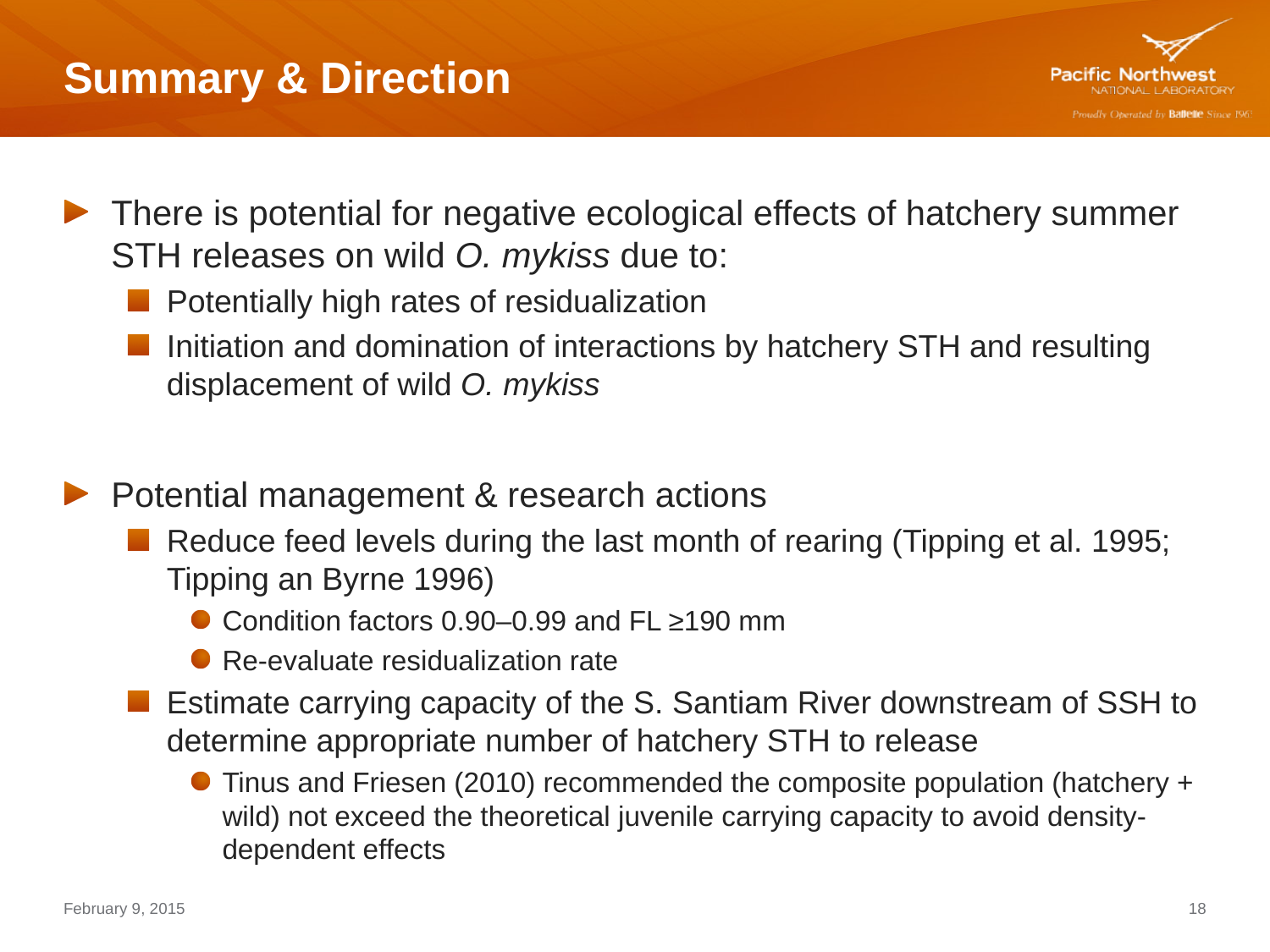

# Summary & Direction
There is potential for negative ecological effects of hatchery summer STH releases on wild O. mykiss due to:
Potentially high rates of residualization
Initiation and domination of interactions by hatchery STH and resulting displacement of wild O. mykiss

Potential management & research actions
Reduce feed levels during the last month of rearing (Tipping et al. 1995; Tipping an Byrne 1996)
Condition factors 0.90–0.99 and FL ≥190 mm
Re-evaluate residualization rate
Estimate carrying capacity of the S. Santiam River downstream of SSH to determine appropriate number of hatchery STH to release
Tinus and Friesen (2010) recommended the composite population (hatchery + wild) not exceed the theoretical juvenile carrying capacity to avoid density-dependent effects

February 9, 2015

18